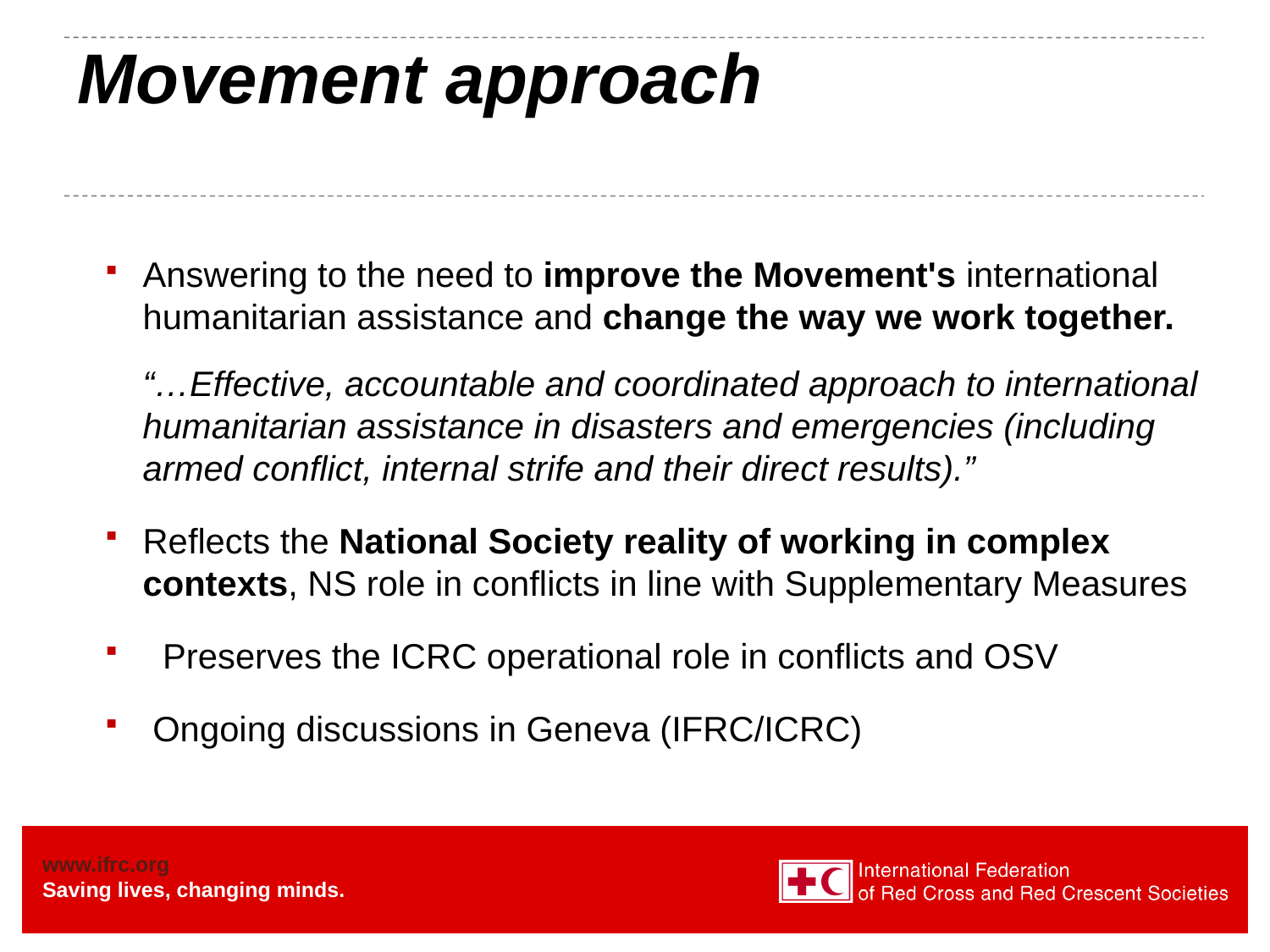

# Movement approach
Answering to the need to improve the Movement's international humanitarian assistance and change the way we work together.

	“…Effective, accountable and coordinated approach to international humanitarian assistance in disasters and emergencies (including armed conflict, internal strife and their direct results).”

Reflects the National Society reality of working in complex contexts, NS role in conflicts in line with Supplementary Measures

 Preserves the ICRC operational role in conflicts and OSV

Ongoing discussions in Geneva (IFRC/ICRC)